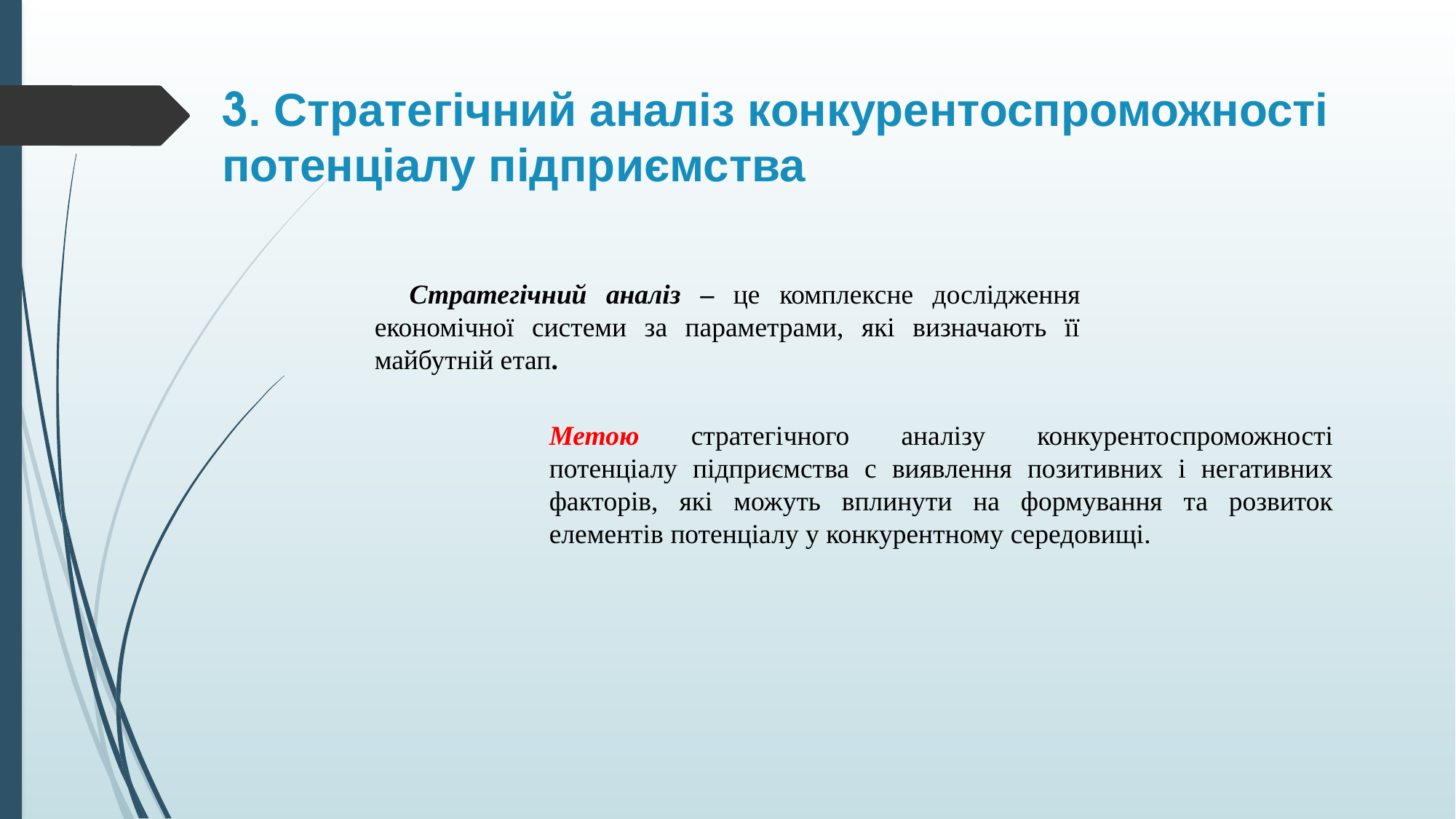

# 3. Стратегічний аналіз конкурентоспроможності потенціалу підприємства
Стратегічний аналіз – це комплексне дослідження економічної системи за параметрами, які визначають її майбутній етап.
Метою стратегічного аналізу конкурентоспроможності потенціалу підприємства с виявлення позитивних і негативних факторів, які можуть вплинути на формування та розвиток елементів потенціалу у конкурентному середовищі.